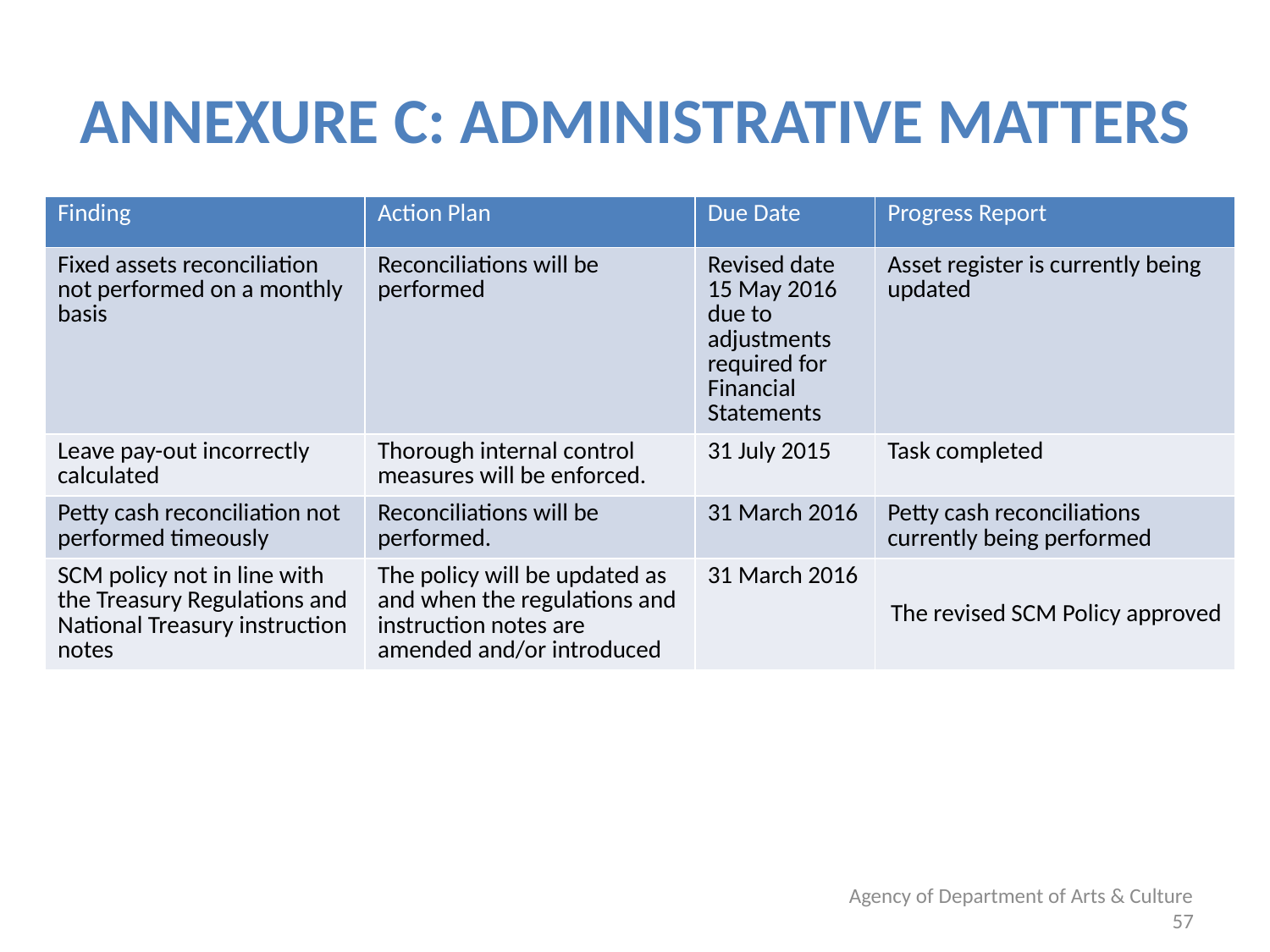

# ANNEXURE C: ADMINISTRATIVE MATTERS
| Finding | Action Plan | Due Date | Progress Report |
| --- | --- | --- | --- |
| Fixed assets reconciliation not performed on a monthly basis | Reconciliations will be performed | Revised date 15 May 2016 due to adjustments required for Financial Statements | Asset register is currently being updated |
| Leave pay-out incorrectly calculated | Thorough internal control measures will be enforced. | 31 July 2015 | Task completed |
| Petty cash reconciliation not performed timeously | Reconciliations will be performed. | 31 March 2016 | Petty cash reconciliations currently being performed |
| SCM policy not in line with the Treasury Regulations and National Treasury instruction notes | The policy will be updated as and when the regulations and instruction notes are amended and/or introduced | 31 March 2016 | The revised SCM Policy approved |
Agency of Department of Arts & Culture
57